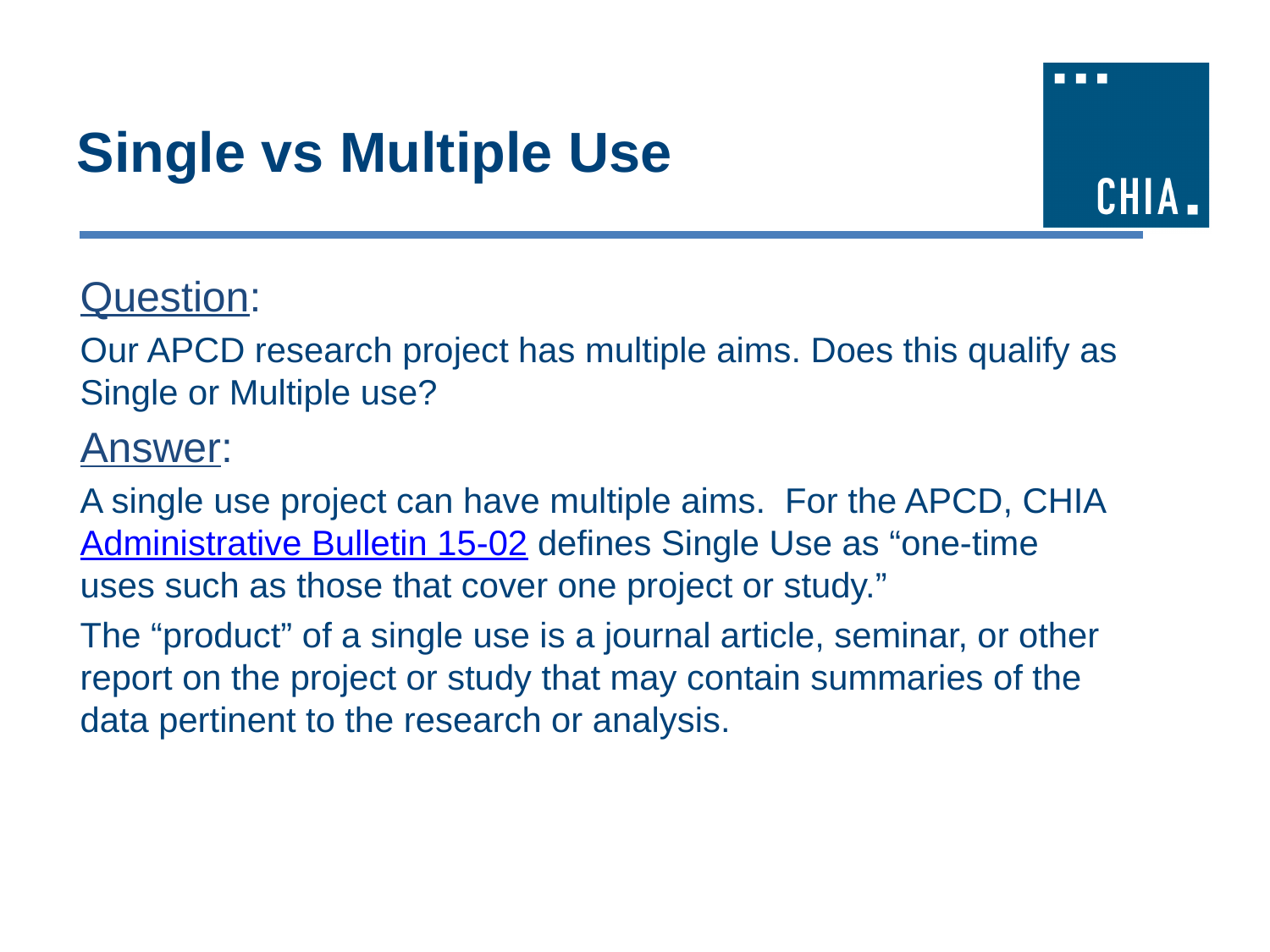

# Single vs Multiple Use
Question:
Our APCD research project has multiple aims. Does this qualify as Single or Multiple use?
Answer:
A single use project can have multiple aims.  For the APCD, CHIA Administrative Bulletin 15-02 defines Single Use as “one-time uses such as those that cover one project or study.”
The “product” of a single use is a journal article, seminar, or other report on the project or study that may contain summaries of the data pertinent to the research or analysis.